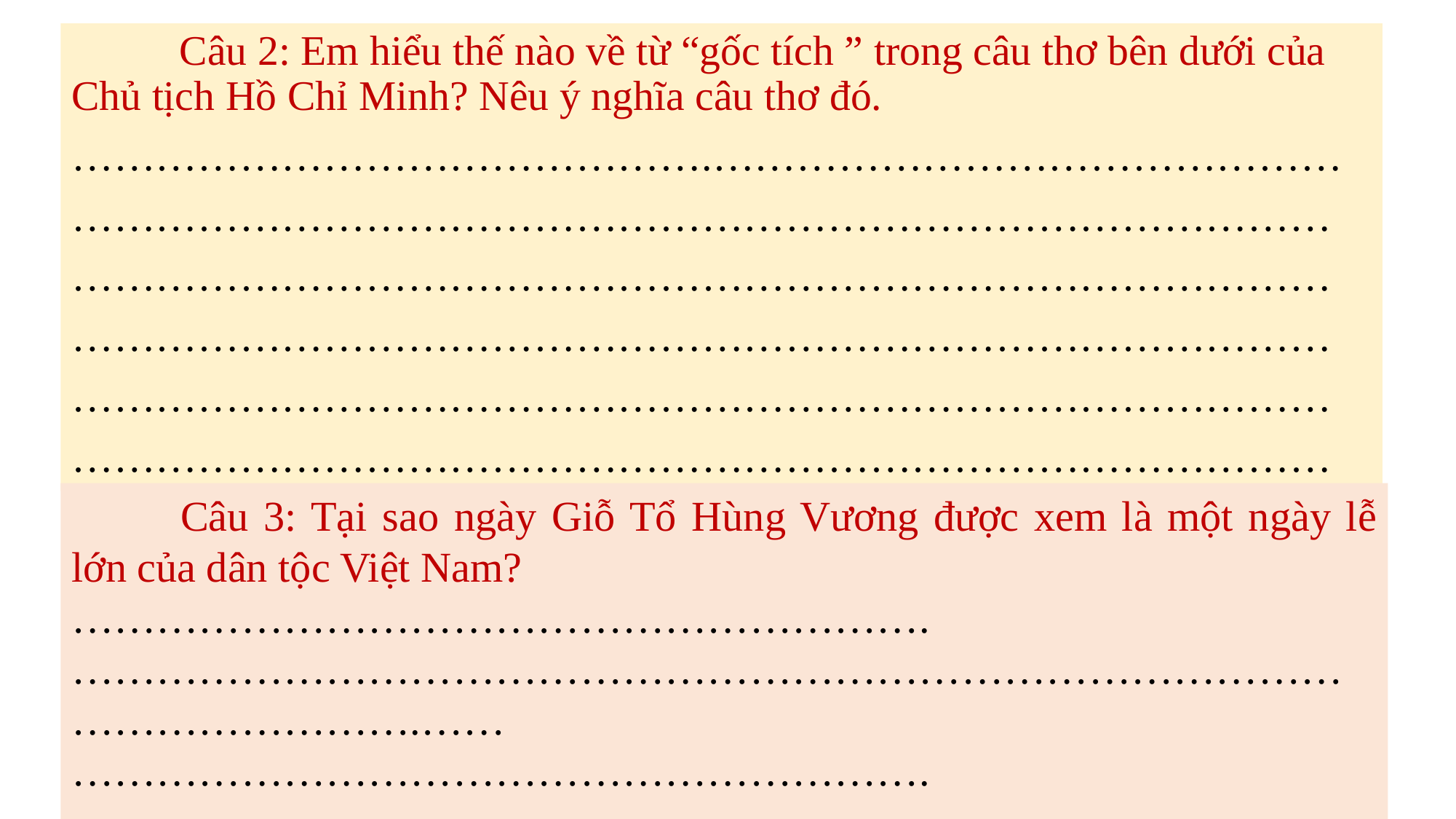

Câu 2: Em hiểu thế nào về từ “gốc tích ” trong câu thơ bên dưới của Chủ tịch Hồ Chỉ Minh? Nêu ý nghĩa câu thơ đó.
……………………………………….………………………………………
………………………………………………………………………………
………………………………………………………………………………
………………………………………………………………………………
………………………………………………………………………………
………………………………………………………………………………

	Câu 3: Tại sao ngày Giỗ Tổ Hùng Vương được xem là một ngày lễ lớn của dân tộc Việt Nam?
…………………………………………………….…………………………………………………………………………………………………….……
…………………………………………………….…………………………………………………………………………………………………….……
10